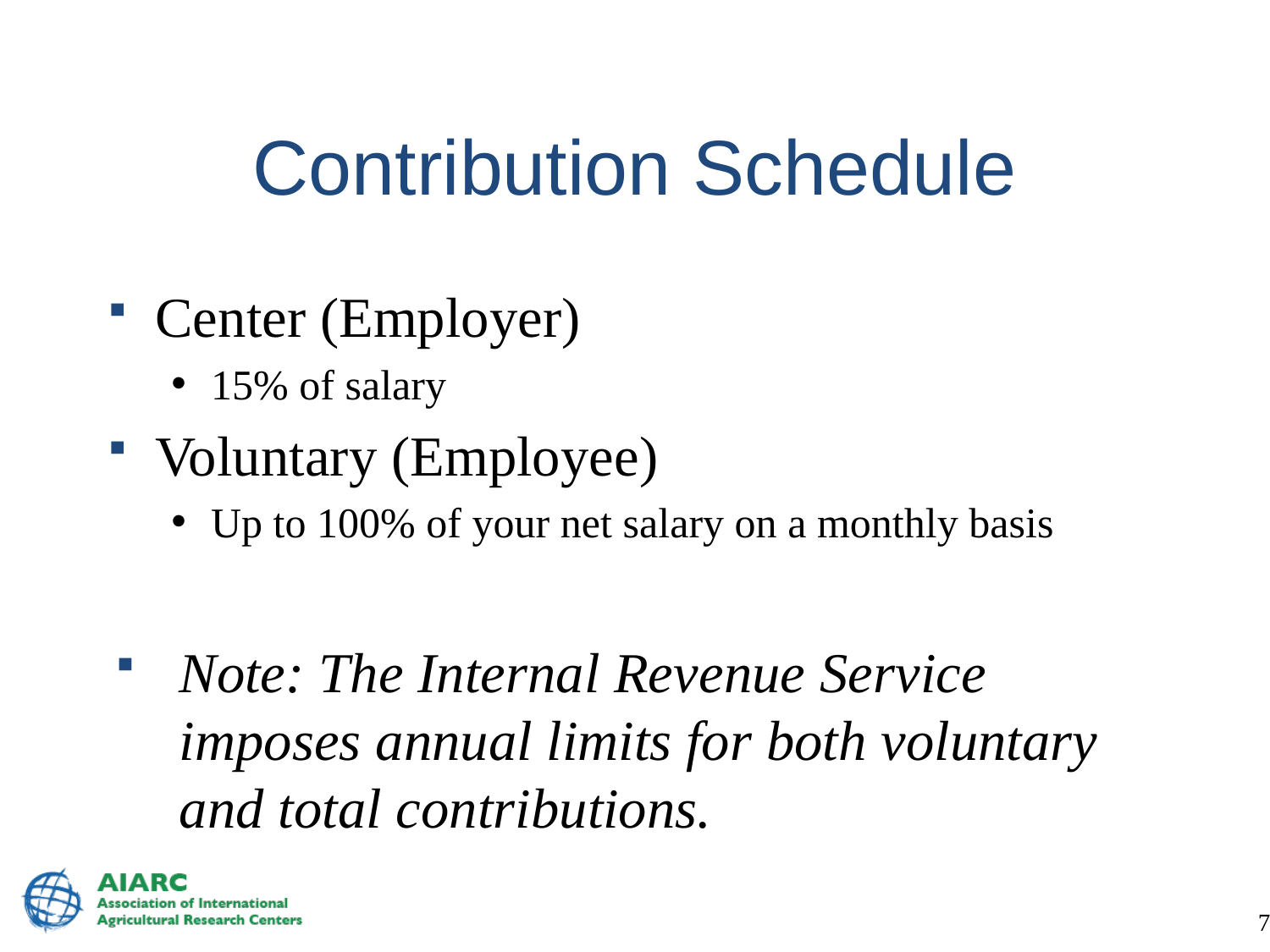

# Contribution Schedule
Center (Employer)
15% of salary
Voluntary (Employee)
Up to 100% of your net salary on a monthly basis

Note: The Internal Revenue Service imposes annual limits for both voluntary and total contributions.